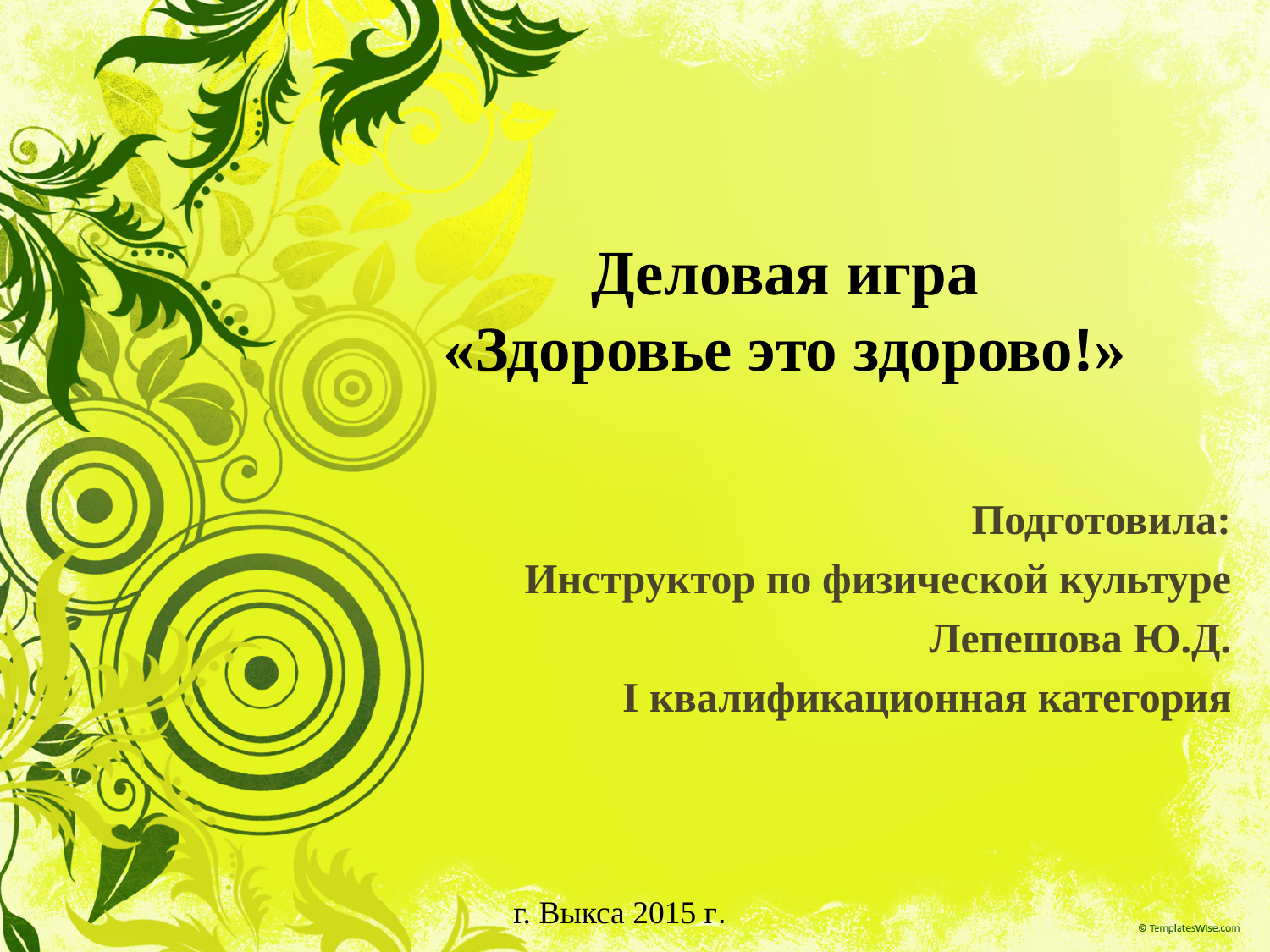

# Деловая игра «Здоровье это здорово!»
Подготовила:
Инструктор по физической культуре
Лепешова Ю.Д.
I квалификационная категория
г. Выкса 2015 г.